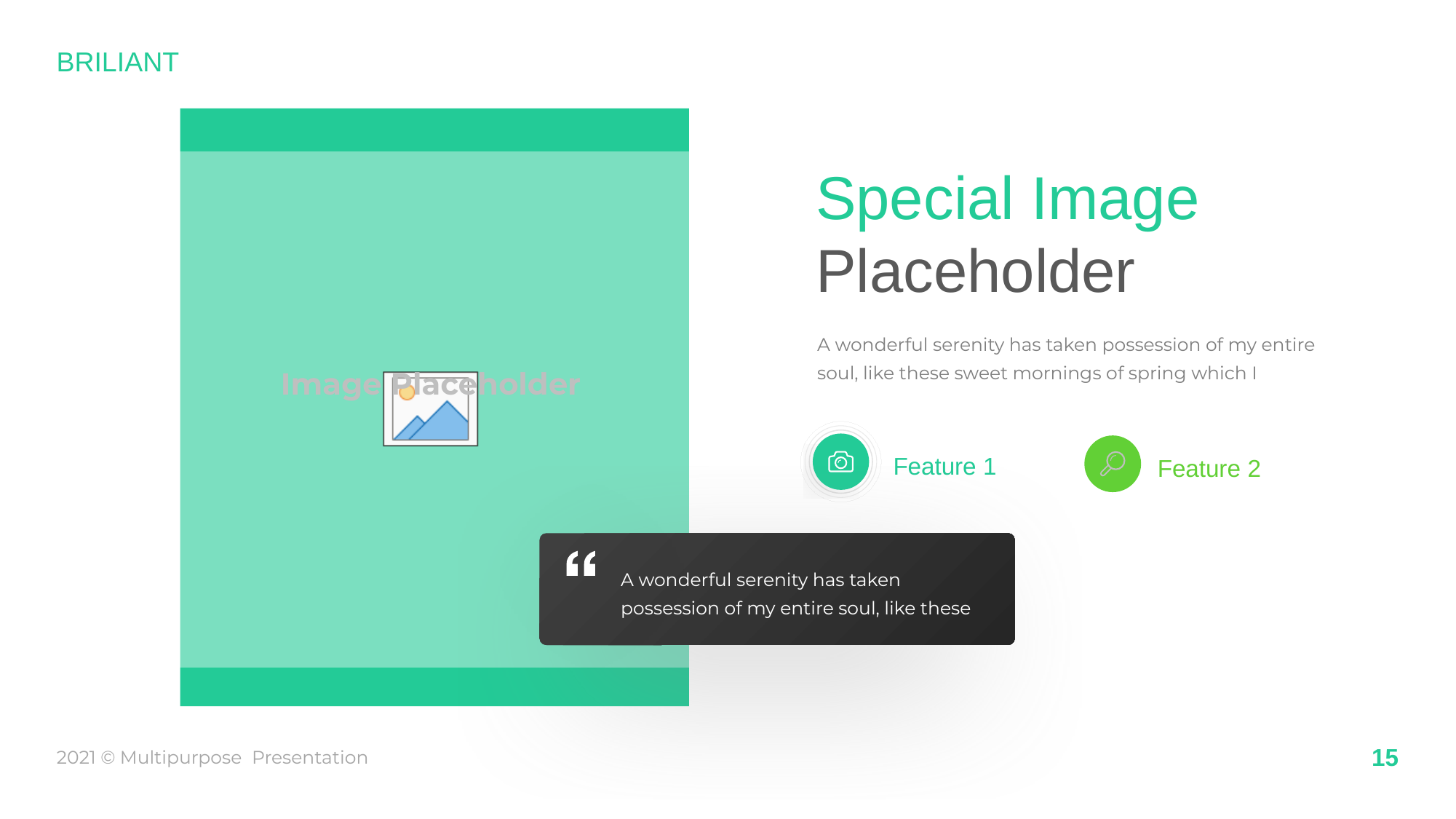

Special Image
Placeholder
A wonderful serenity has taken possession of my entire soul, like these sweet mornings of spring which I

Feature 1
Feature 2

A wonderful serenity has taken possession of my entire soul, like these